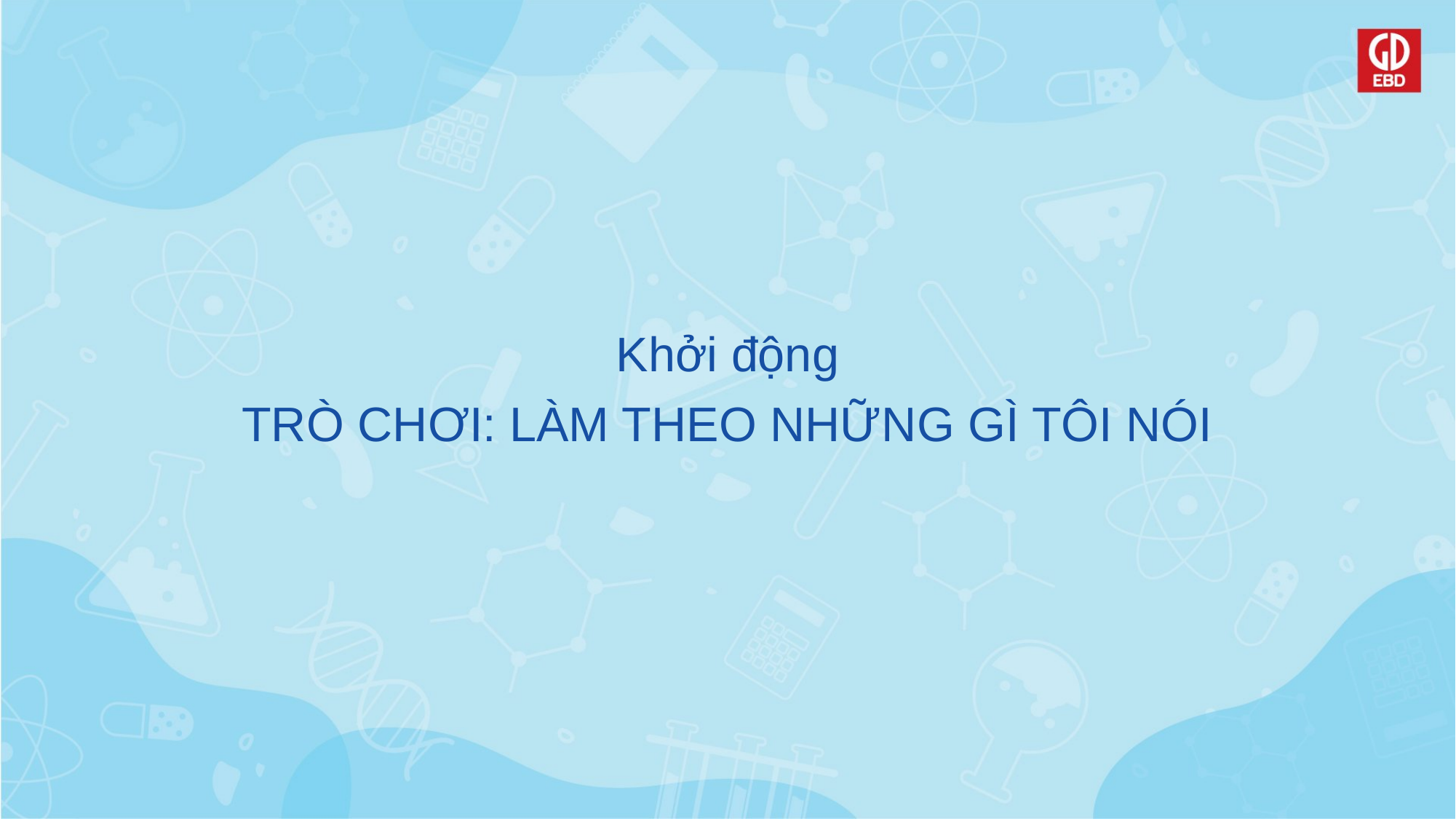

Khởi động
TRÒ CHƠI: LÀM THEO NHỮNG GÌ TÔI NÓI